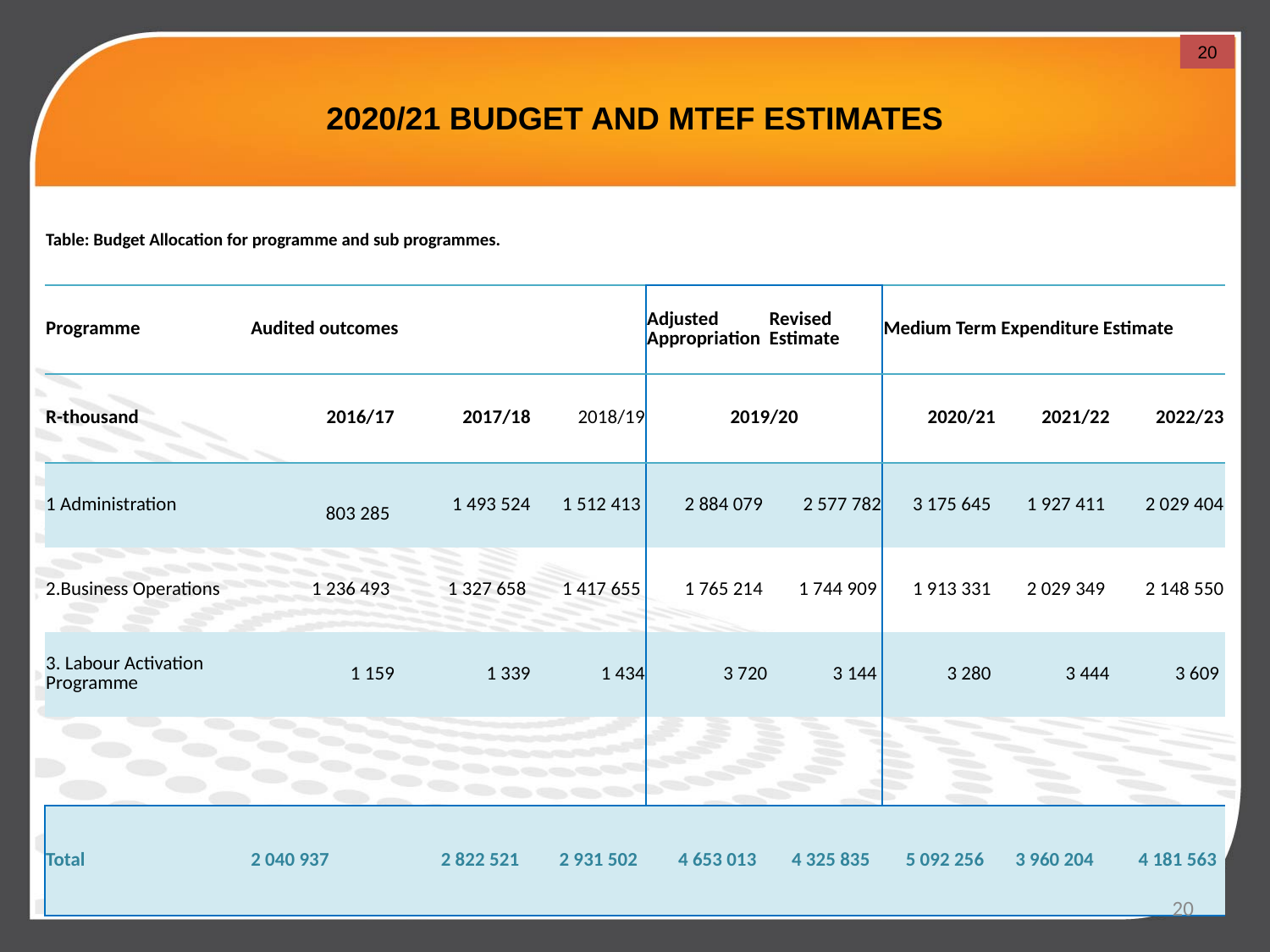

20
# 2020/21 BUDGET AND MTEF ESTIMATES
| Table: Budget Allocation for programme and sub programmes. |  |  |  |  |  |  |  |  |
| --- | --- | --- | --- | --- | --- | --- | --- | --- |
| Programme | Audited outcomes |  |  | Adjusted Appropriation | Revised Estimate | Medium Term Expenditure Estimate |  |  |
| R-thousand | 2016/17 | 2017/18 | 2018/19 | 2019/20 |  | 2020/21 | 2021/22 | 2022/23 |
| 1 Administration | 803 285 | 1 493 524 | 1 512 413 | 2 884 079 | 2 577 782 | 3 175 645 | 1 927 411 | 2 029 404 |
| 2.Business Operations | 1 236 493 | 1 327 658 | 1 417 655 | 1 765 214 | 1 744 909 | 1 913 331 | 2 029 349 | 2 148 550 |
| 3. Labour Activation Programme | 1 159 | 1 339 | 1 434 | 3 720 | 3 144 | 3 280 | 3 444 | 3 609 |
|  |  |  |  |  |  |  |  |  |
| Total | 2 040 937 | 2 822 521 | 2 931 502 | 4 653 013 | 4 325 835 | 5 092 256 | 3 960 204 | 4 181 563 |
20